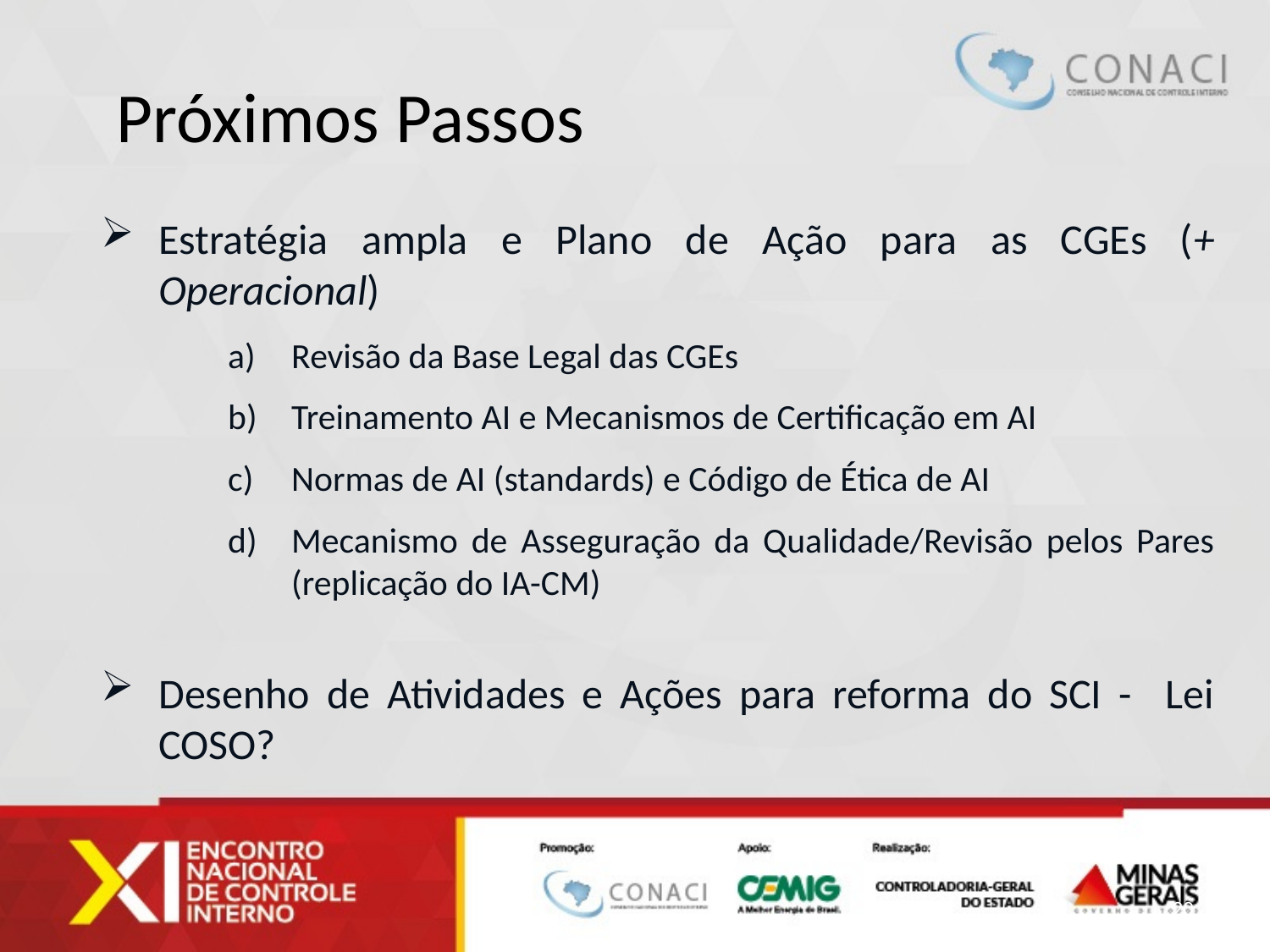

Próximos Passos
Estratégia ampla e Plano de Ação para as CGEs (+ Operacional)
Revisão da Base Legal das CGEs
Treinamento AI e Mecanismos de Certificação em AI
Normas de AI (standards) e Código de Ética de AI
Mecanismo de Asseguração da Qualidade/Revisão pelos Pares (replicação do IA-CM)

Desenho de Atividades e Ações para reforma do SCI -  Lei COSO?
20